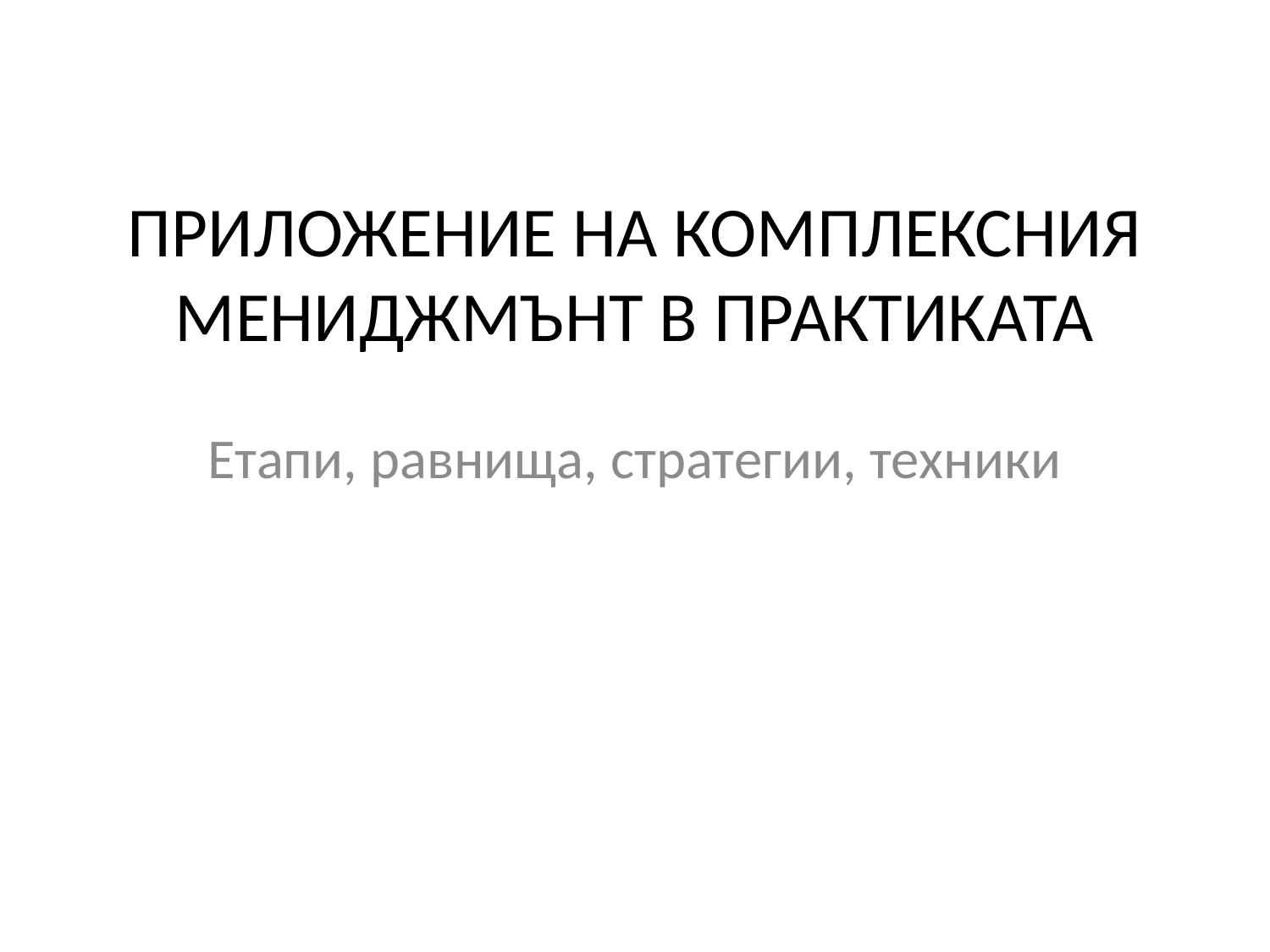

# ПРИЛОЖЕНИЕ НА КОМПЛЕКСНИЯ МЕНИДЖМЪНТ В ПРАКТИКАТА
Етапи, равнища, стратегии, техники